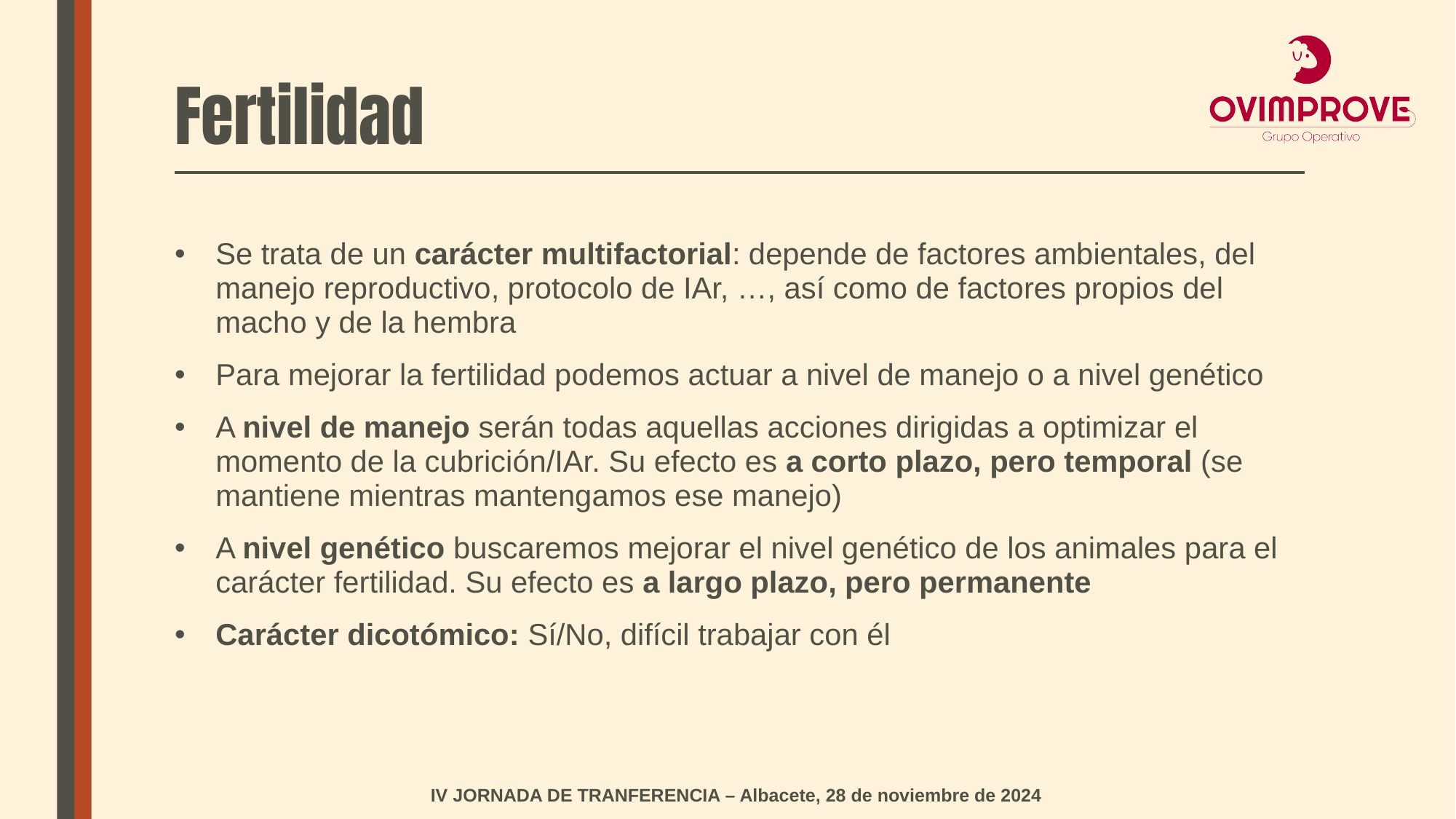

Fertilidad

Se trata de un carácter multifactorial: depende de factores ambientales, del manejo reproductivo, protocolo de IAr, …, así como de factores propios del macho y de la hembra
Para mejorar la fertilidad podemos actuar a nivel de manejo o a nivel genético
A nivel de manejo serán todas aquellas acciones dirigidas a optimizar el momento de la cubrición/IAr. Su efecto es a corto plazo, pero temporal (se mantiene mientras mantengamos ese manejo)
A nivel genético buscaremos mejorar el nivel genético de los animales para el carácter fertilidad. Su efecto es a largo plazo, pero permanente
Carácter dicotómico: Sí/No, difícil trabajar con él

IV JORNADA DE TRANFERENCIA – Albacete, 28 de noviembre de 2024